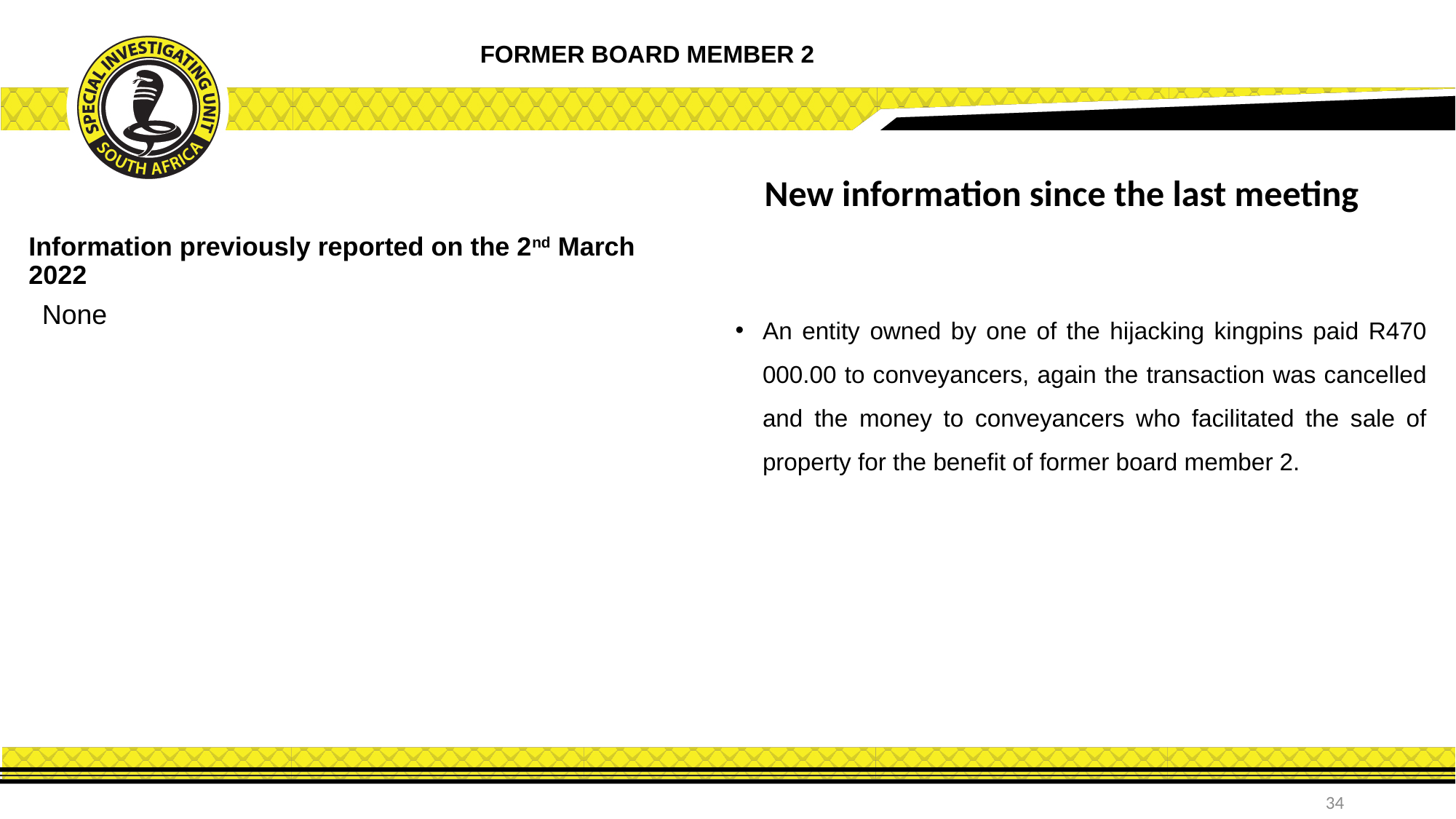

FORMER BOARD MEMBER 2
New information since the last meeting
Information previously reported on the 2nd March 2022

None
An entity owned by one of the hijacking kingpins paid R470 000.00 to conveyancers, again the transaction was cancelled and the money to conveyancers who facilitated the sale of property for the benefit of former board member 2.
34